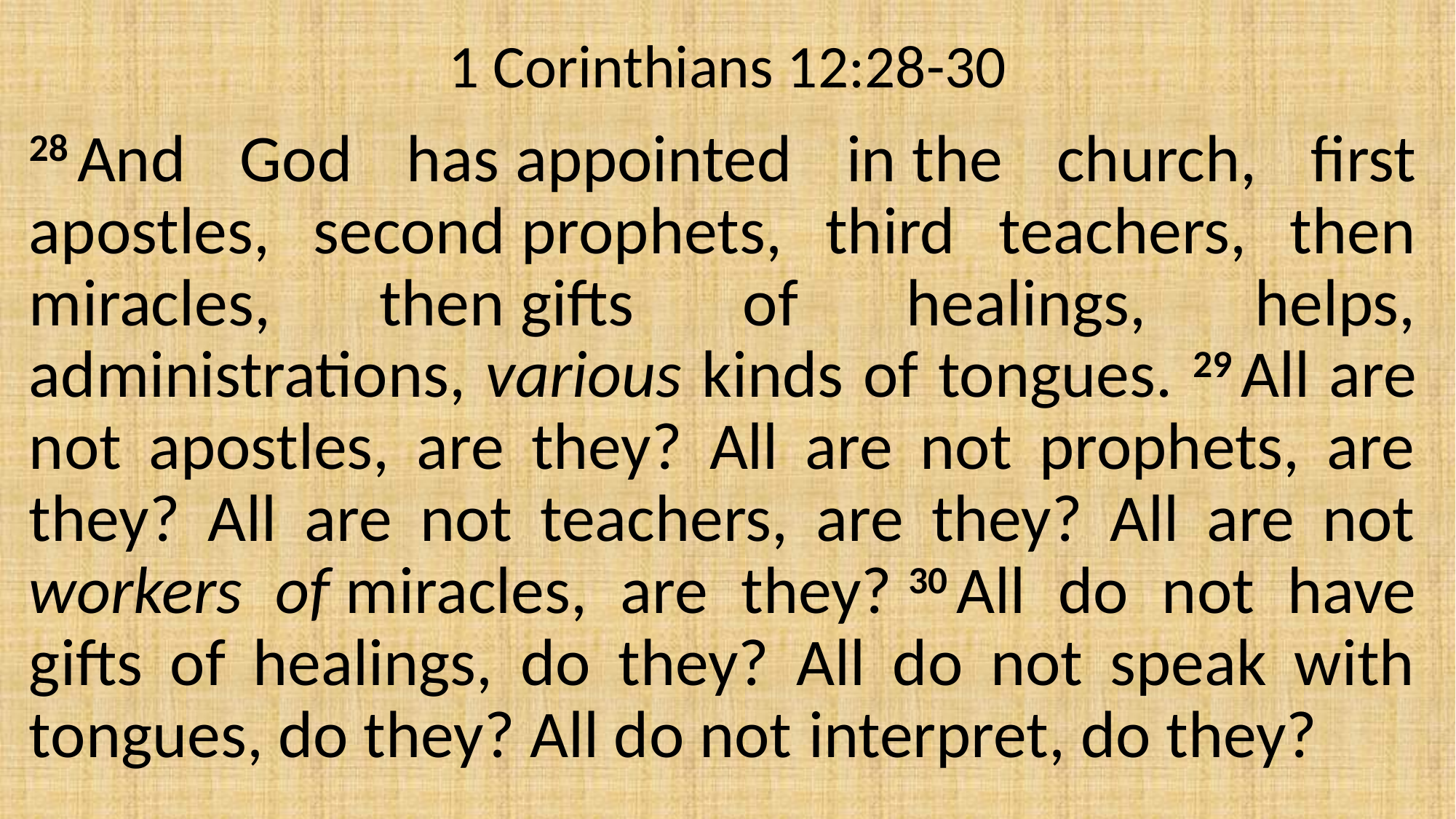

# 1 Corinthians 12:28-30
28 And God has appointed in the church, first apostles, second prophets, third teachers, then miracles, then gifts of healings, helps, administrations, various kinds of tongues. 29 All are not apostles, are they? All are not prophets, are they? All are not teachers, are they? All are not workers of miracles, are they? 30 All do not have gifts of healings, do they? All do not speak with tongues, do they? All do not interpret, do they?